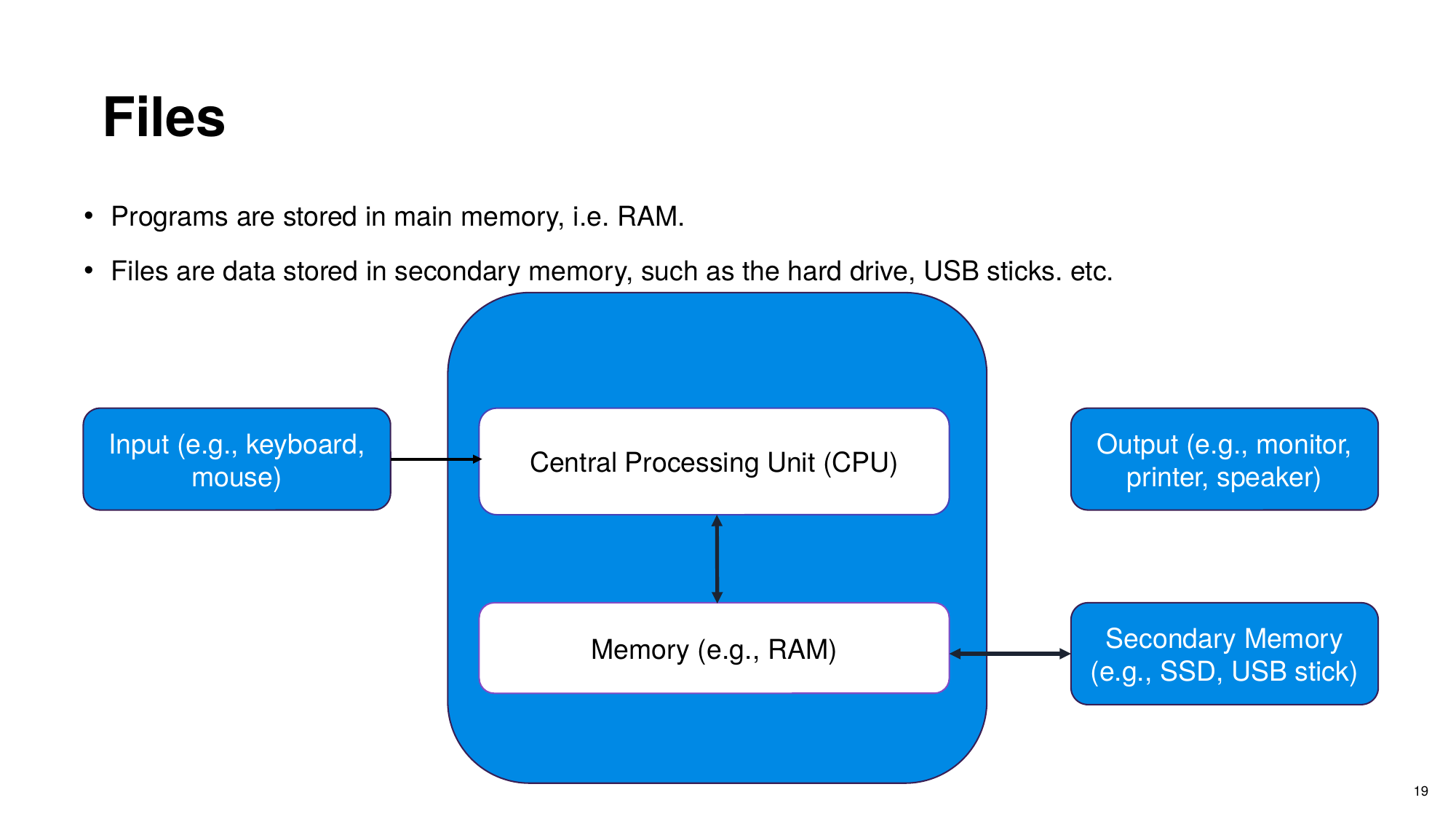

Files

Programs are stored in main memory, i.e. RAM.
Files are data stored in secondary memory, such as the hard drive, USB sticks. etc.

Input (e.g., keyboard, mouse)
Central Processing Unit (CPU)
Output (e.g., monitor, printer, speaker)
Memory (e.g., RAM)
Secondary Memory (e.g., SSD, USB stick)
19